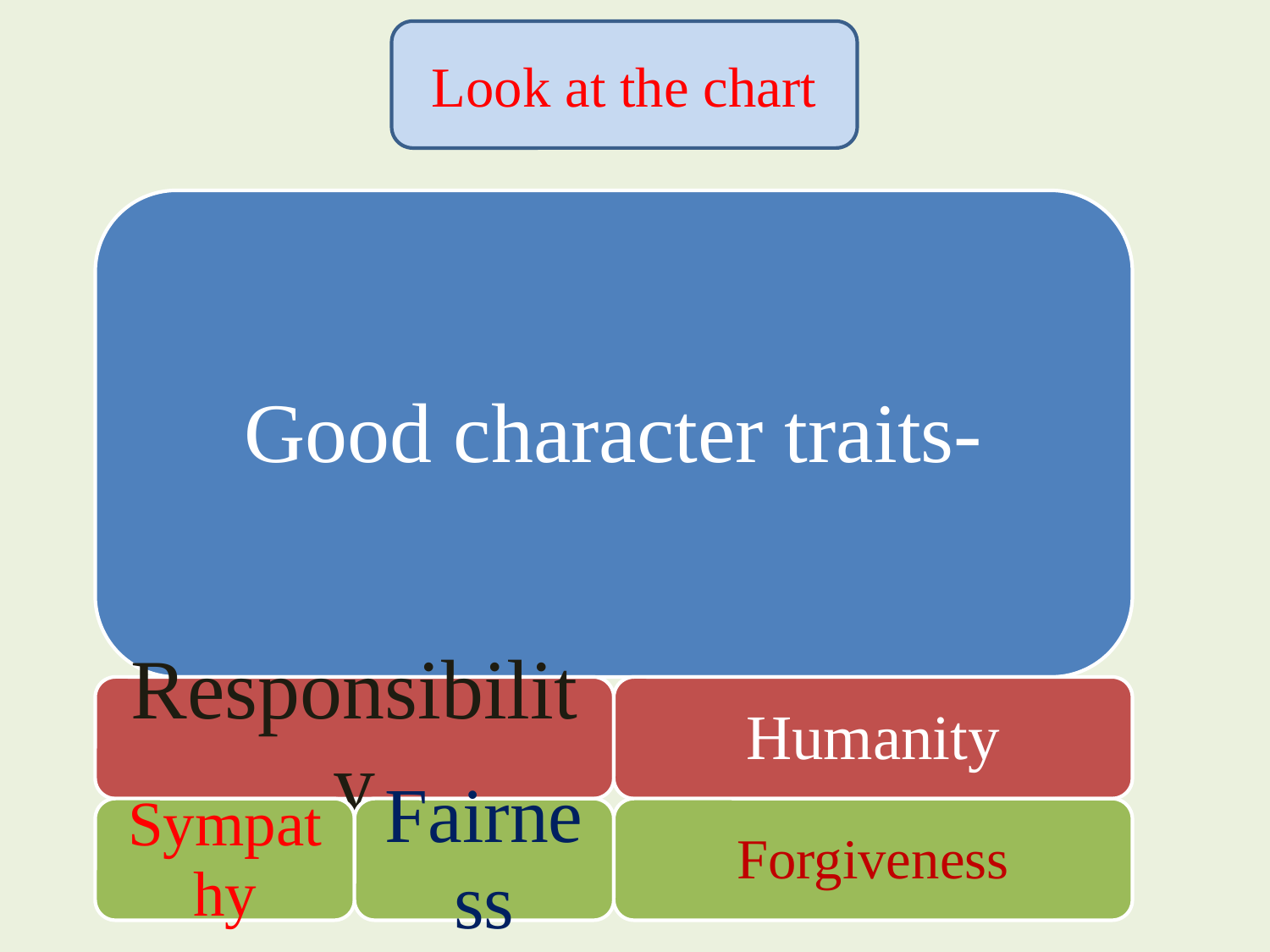

Look at the chart
Good character traits-
Responsibility
Humanity
Forgiveness